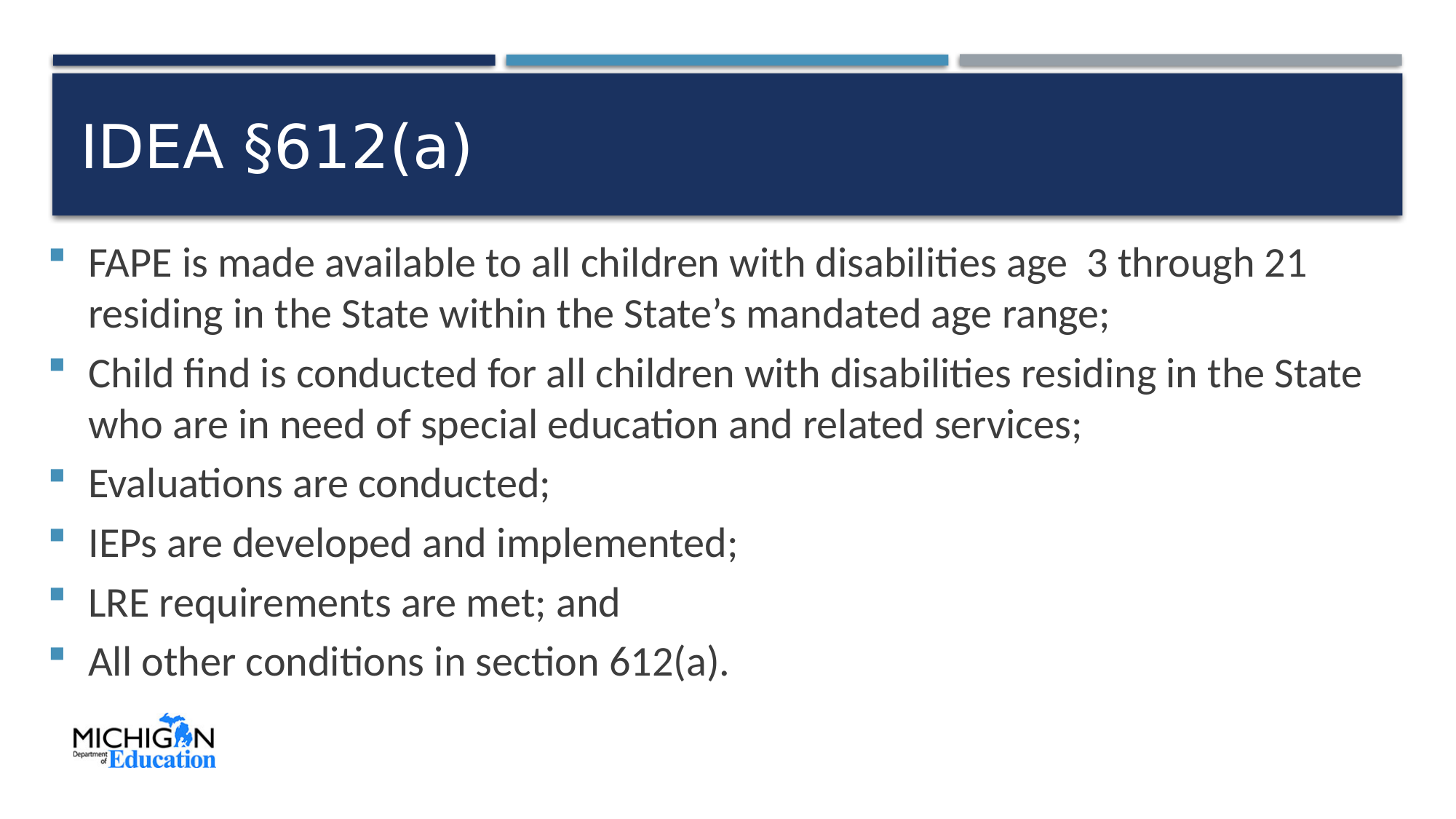

# IDEA §612(a)
FAPE is made available to all children with disabilities age  3 through 21 residing in the State within the State’s mandated age range;
Child find is conducted for all children with disabilities residing in the State who are in need of special education and related services;
Evaluations are conducted;
IEPs are developed and implemented;
LRE requirements are met; and
All other conditions in section 612(a).